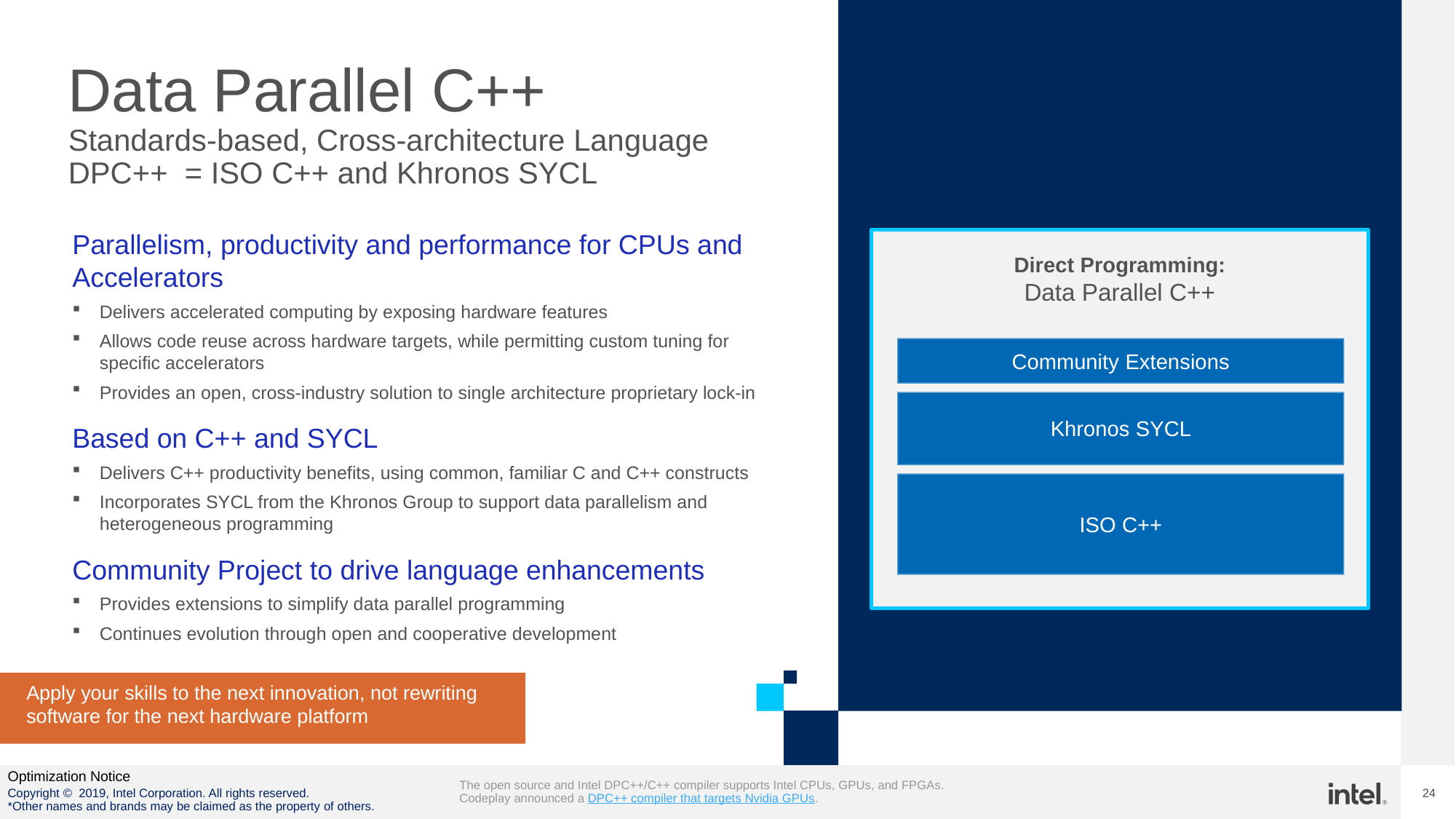

# Data Parallel C++ Standards-based, Cross-architecture Language DPC++  = ISO C++ and Khronos SYCL
Parallelism, productivity and performance for CPUs and Accelerators
Delivers accelerated computing by exposing hardware features
Allows code reuse across hardware targets, while permitting custom tuning for specific accelerators
Provides an open, cross-industry solution to single architecture proprietary lock-in
Based on C++ and SYCL
Delivers C++ productivity benefits, using common, familiar C and C++ constructs
Incorporates SYCL from the Khronos Group to support data parallelism and heterogeneous programming
Community Project to drive language enhancements
Provides extensions to simplify data parallel programming
Continues evolution through open and cooperative development

Direct Programming:
Data Parallel C++

Community Extensions

Khronos SYCL

ISO C++

Apply your skills to the next innovation, not rewriting software for the next hardware platform

The open source and Intel DPC++/C++ compiler supports Intel CPUs, GPUs, and FPGAs.
Codeplay announced a DPC++ compiler that targets Nvidia GPUs.